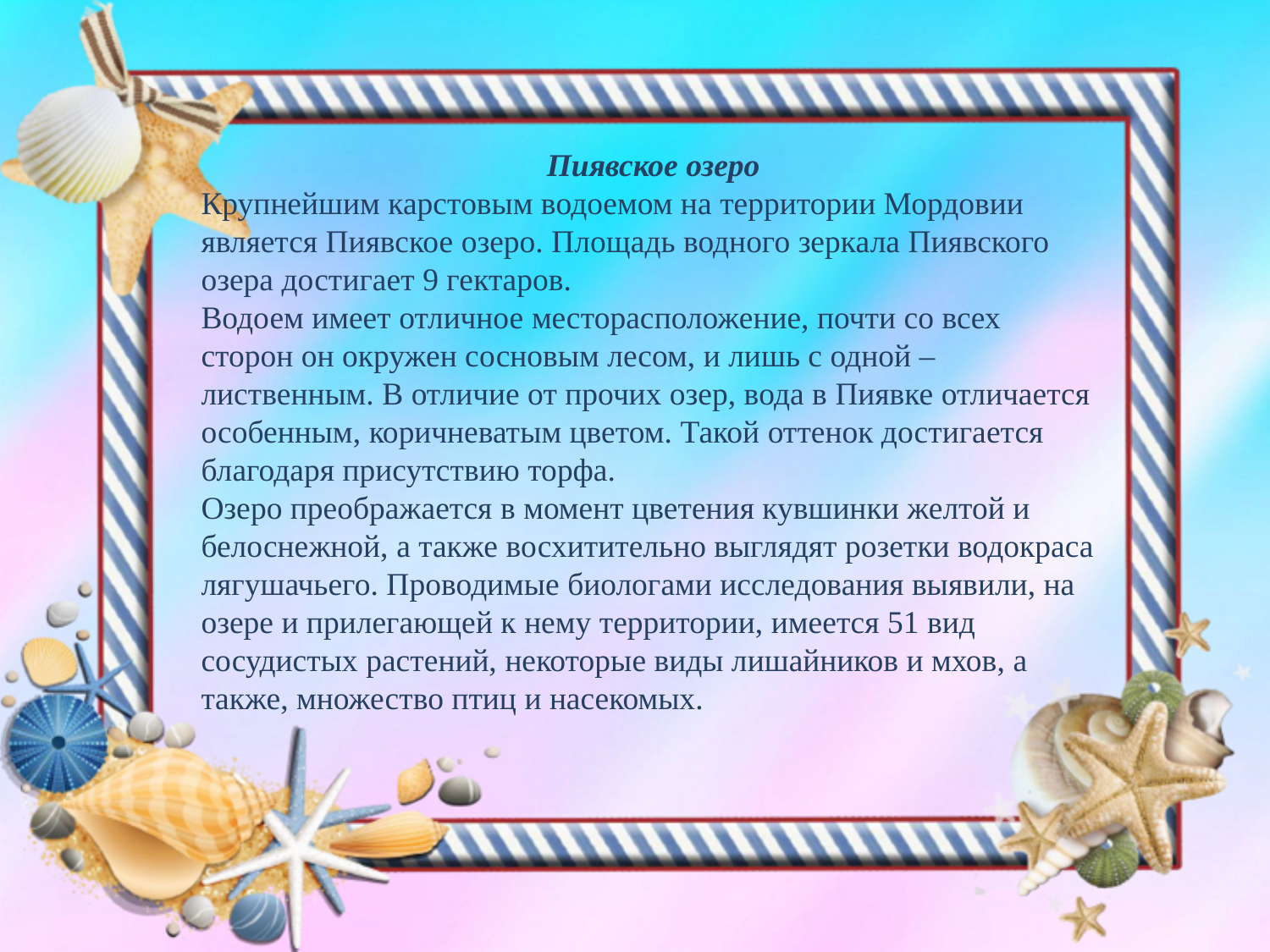

Пиявское озеро
Крупнейшим карстовым водоемом на территории Мордовии является Пиявское озеро. Площадь водного зеркала Пиявского озера достигает 9 гектаров.
Водоем имеет отличное месторасположение, почти со всех сторон он окружен сосновым лесом, и лишь с одной – лиственным. В отличие от прочих озер, вода в Пиявке отличается особенным, коричневатым цветом. Такой оттенок достигается благодаря присутствию торфа.
Озеро преображается в момент цветения кувшинки желтой и белоснежной, а также восхитительно выглядят розетки водокраса лягушачьего. Проводимые биологами исследования выявили, на озере и прилегающей к нему территории, имеется 51 вид сосудистых растений, некоторые виды лишайников и мхов, а также, множество птиц и насекомых.